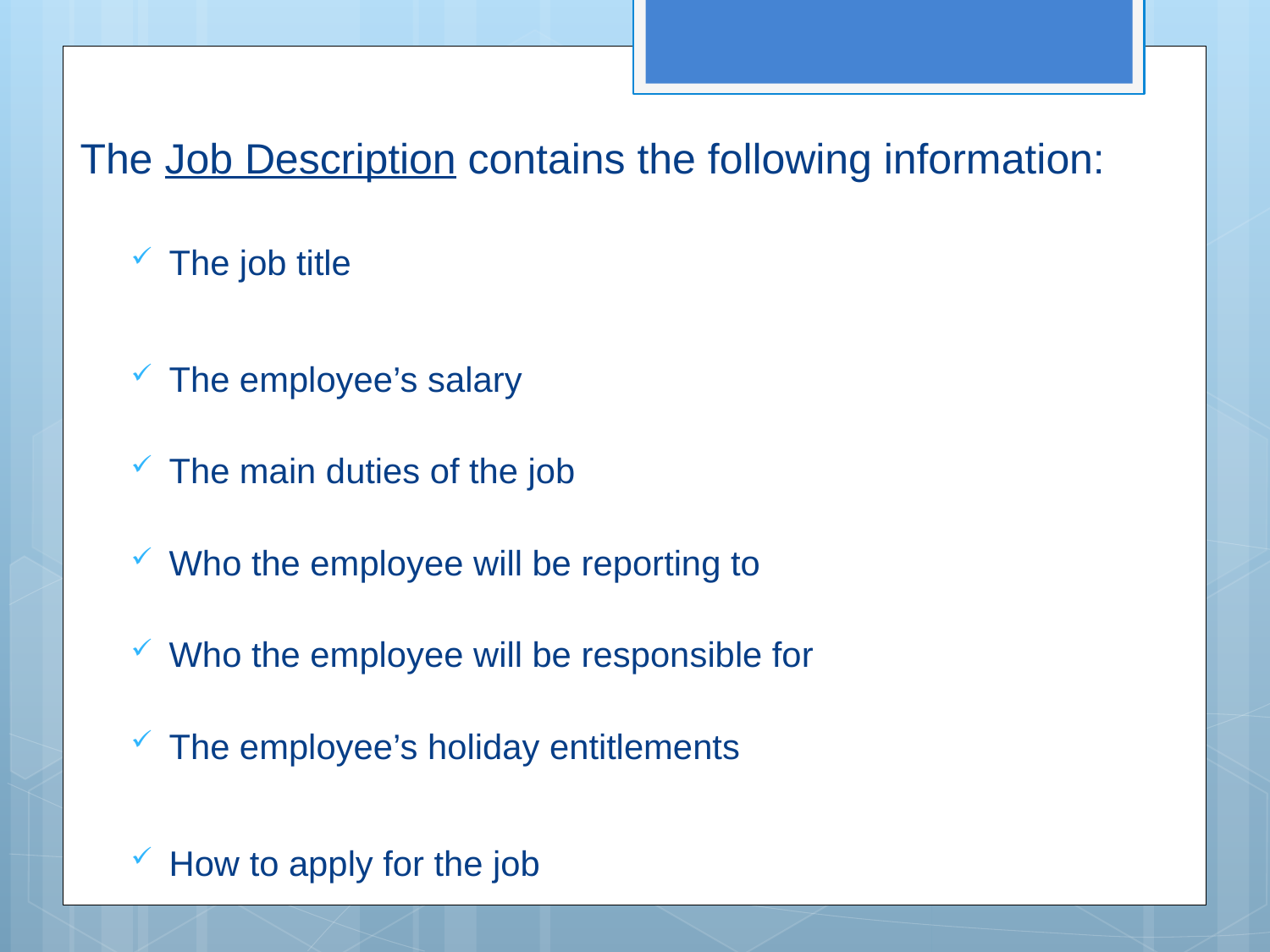

The Job Description contains the following information:
The job title

The employee’s salary
The main duties of the job
Who the employee will be reporting to
Who the employee will be responsible for
The employee’s holiday entitlements

How to apply for the job